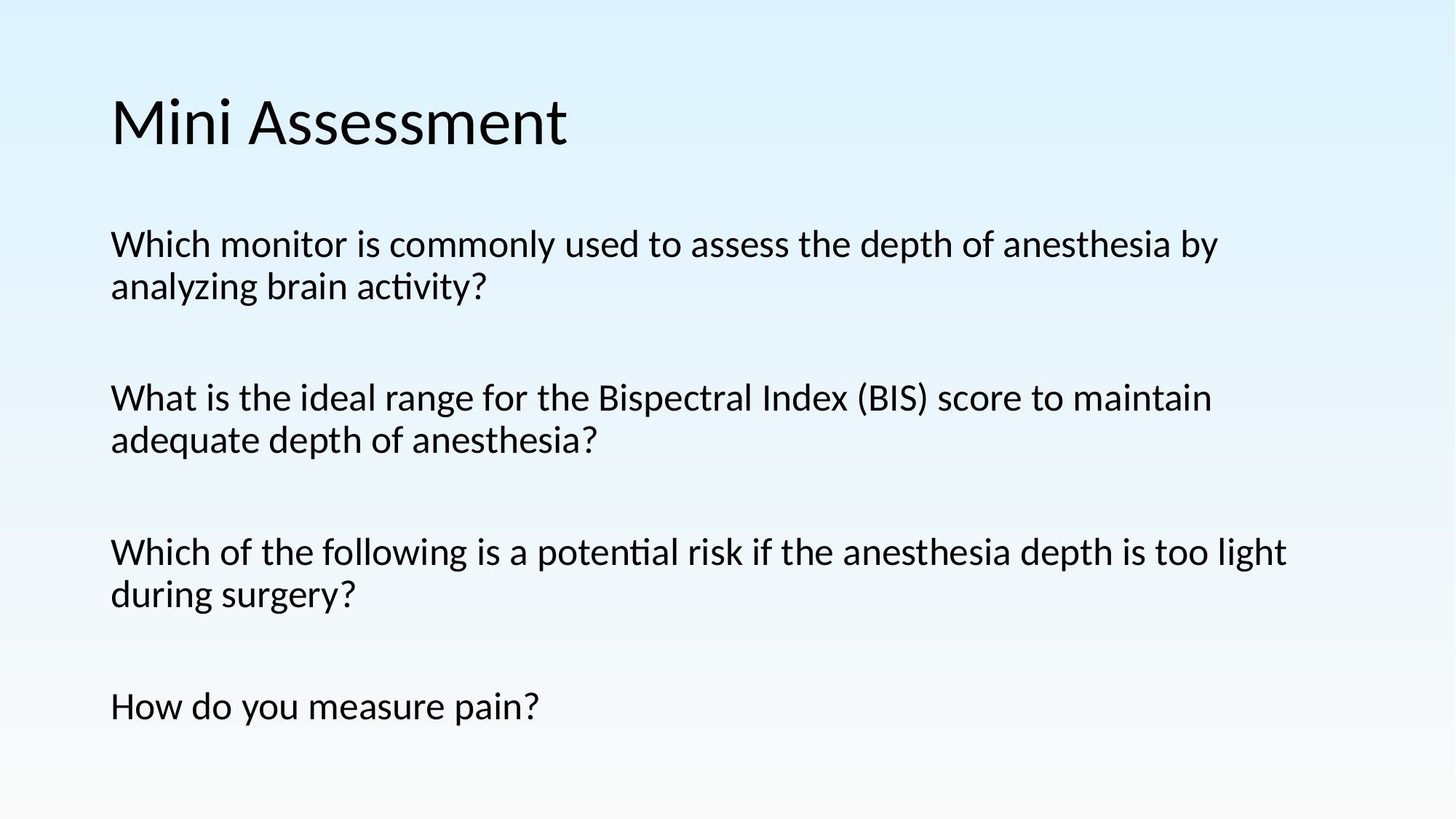

# Mini Assessment
Which monitor is commonly used to assess the depth of anesthesia by analyzing brain activity?

What is the ideal range for the Bispectral Index (BIS) score to maintain adequate depth of anesthesia?

Which of the following is a potential risk if the anesthesia depth is too light during surgery?

How do you measure pain?